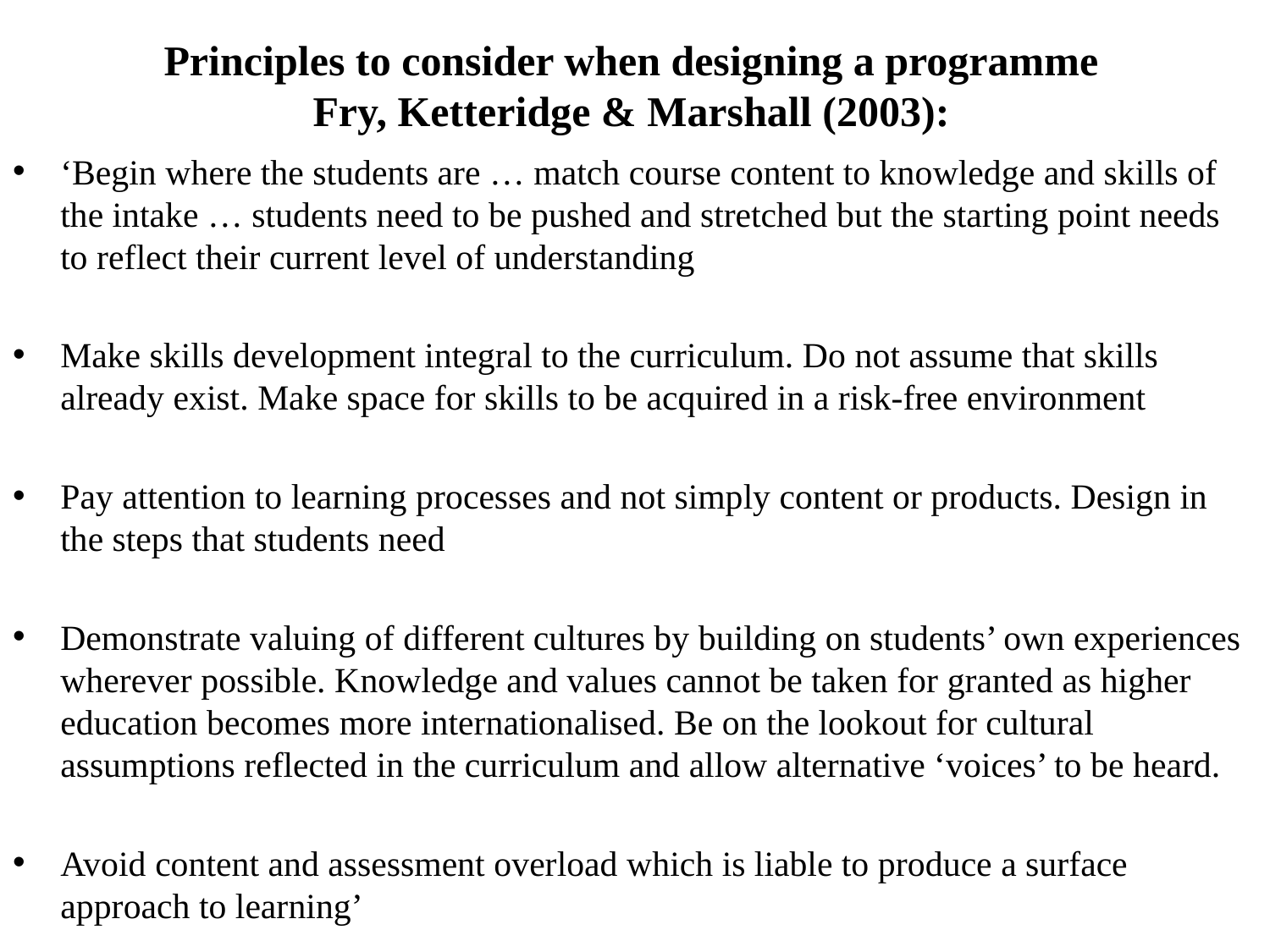

# Principles to consider when designing a programme Fry, Ketteridge & Marshall (2003):
‘Begin where the students are … match course content to knowledge and skills of the intake … students need to be pushed and stretched but the starting point needs to reflect their current level of understanding

Make skills development integral to the curriculum. Do not assume that skills already exist. Make space for skills to be acquired in a risk-free environment

Pay attention to learning processes and not simply content or products. Design in the steps that students need

Demonstrate valuing of different cultures by building on students’ own experiences wherever possible. Knowledge and values cannot be taken for granted as higher education becomes more internationalised. Be on the lookout for cultural assumptions reflected in the curriculum and allow alternative ‘voices’ to be heard.

Avoid content and assessment overload which is liable to produce a surface approach to learning’